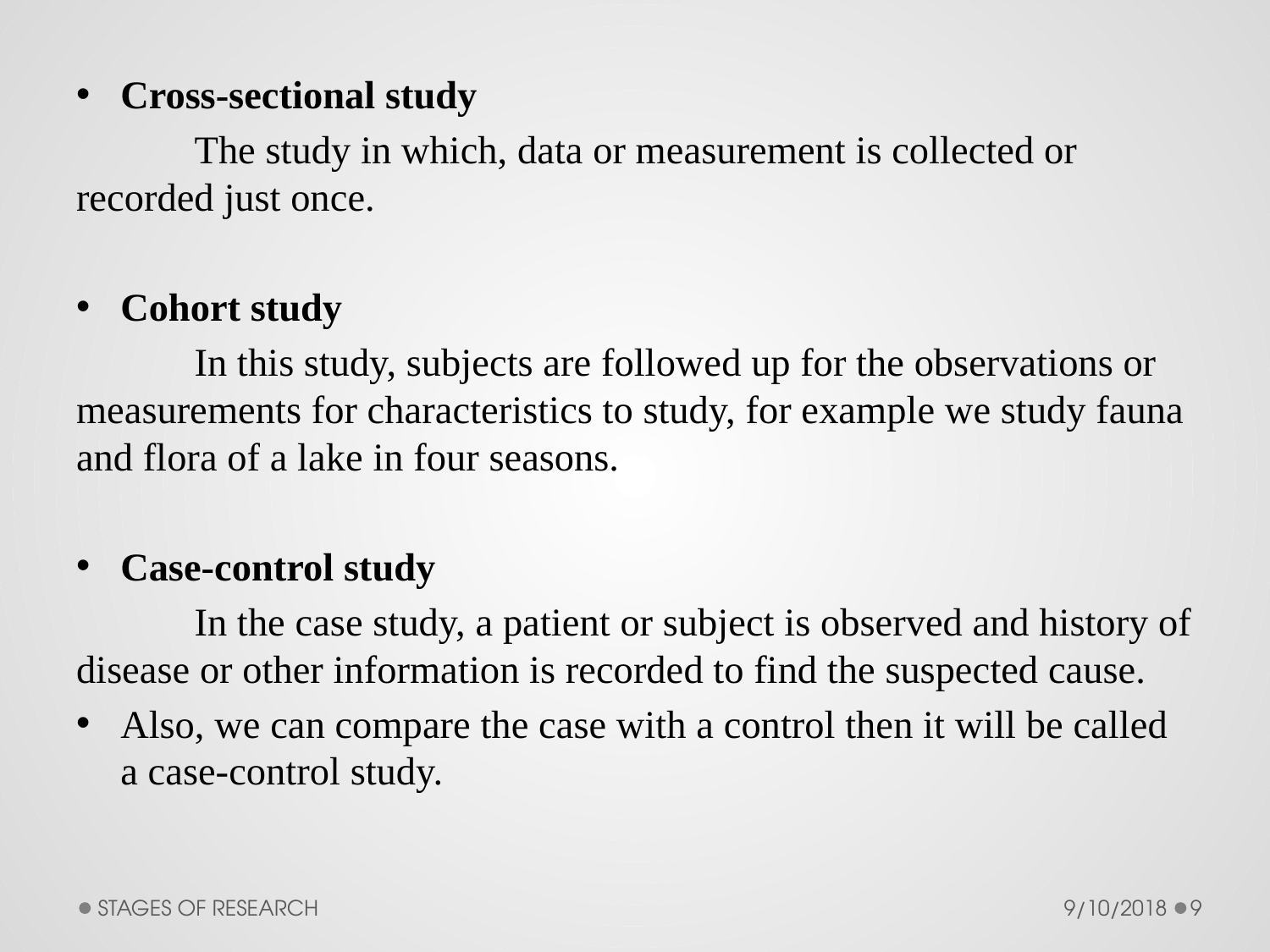

Cross-sectional study
	The study in which, data or measurement is collected or recorded just once.

Cohort study
	In this study, subjects are followed up for the observations or measurements for characteristics to study, for example we study fauna and flora of a lake in four seasons.

Case-control study
	In the case study, a patient or subject is observed and history of disease or other information is recorded to find the suspected cause.
Also, we can compare the case with a control then it will be called a case-control study.

STAGES OF RESEARCH
9/10/2018
9